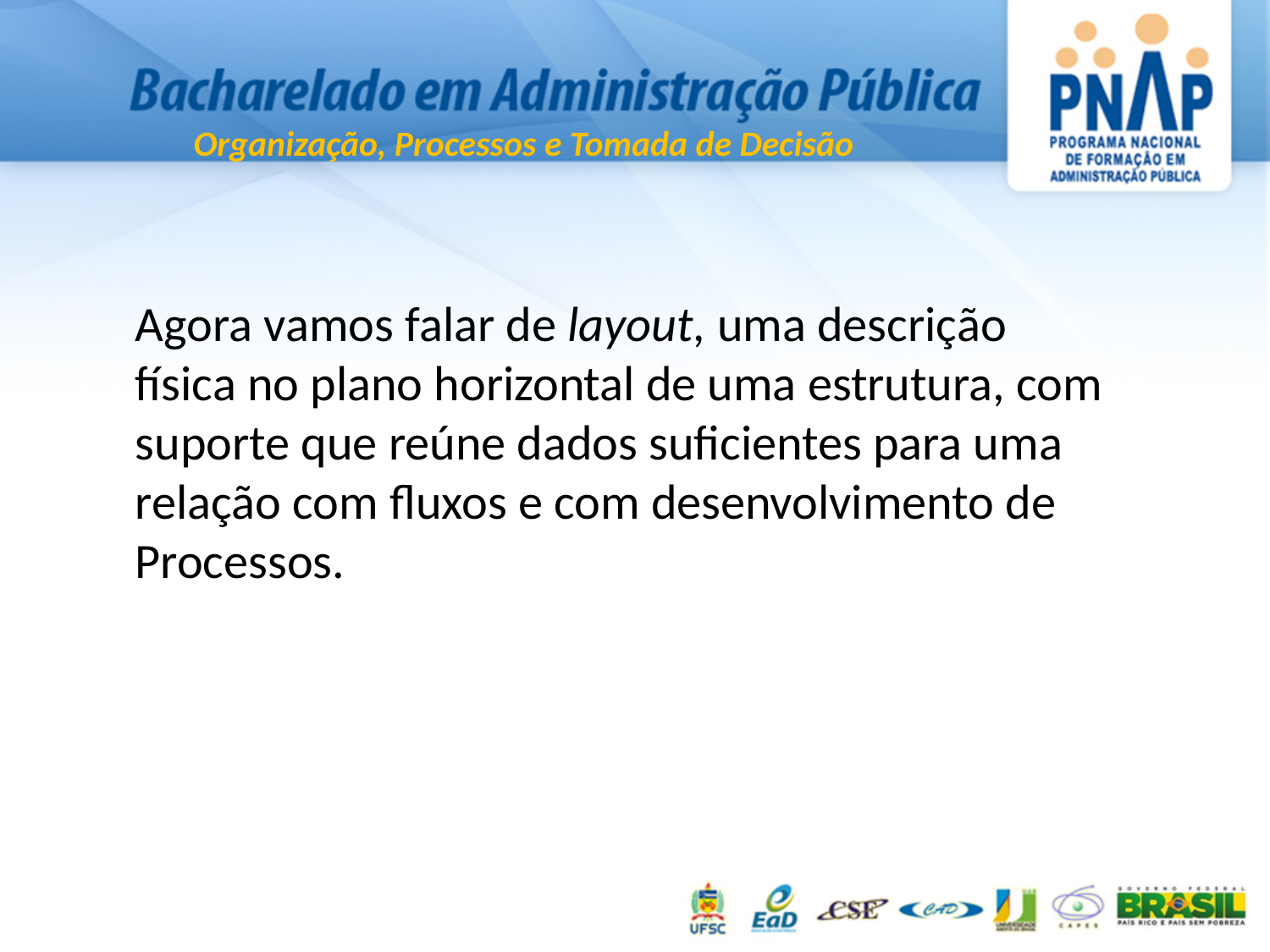

Agora vamos falar de layout, uma descrição
física no plano horizontal de uma estrutura, com
suporte que reúne dados suficientes para uma
relação com fluxos e com desenvolvimento de
Processos.